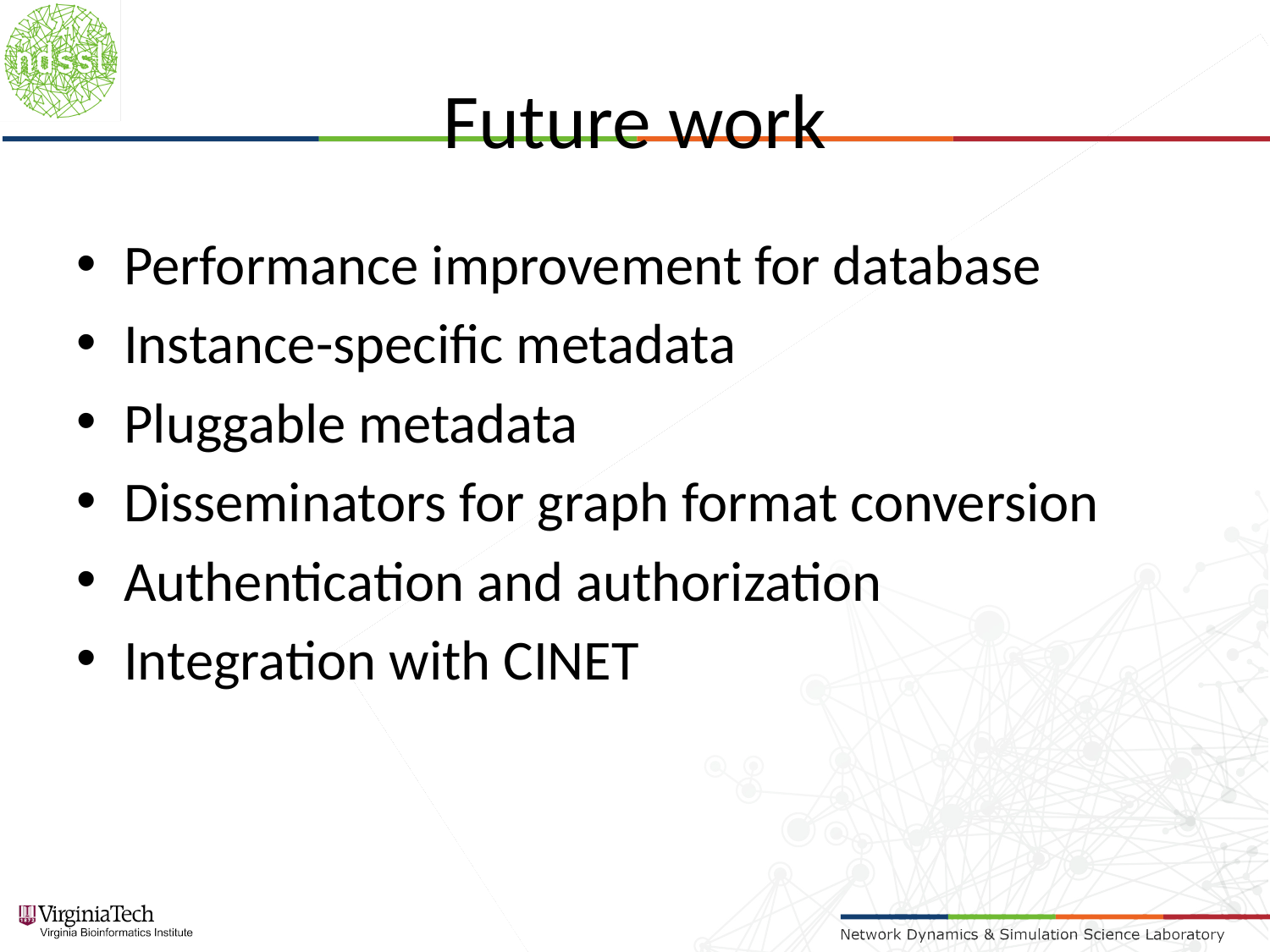

# Future work
Performance improvement for database
Instance-specific metadata
Pluggable metadata
Disseminators for graph format conversion
Authentication and authorization
Integration with CINET